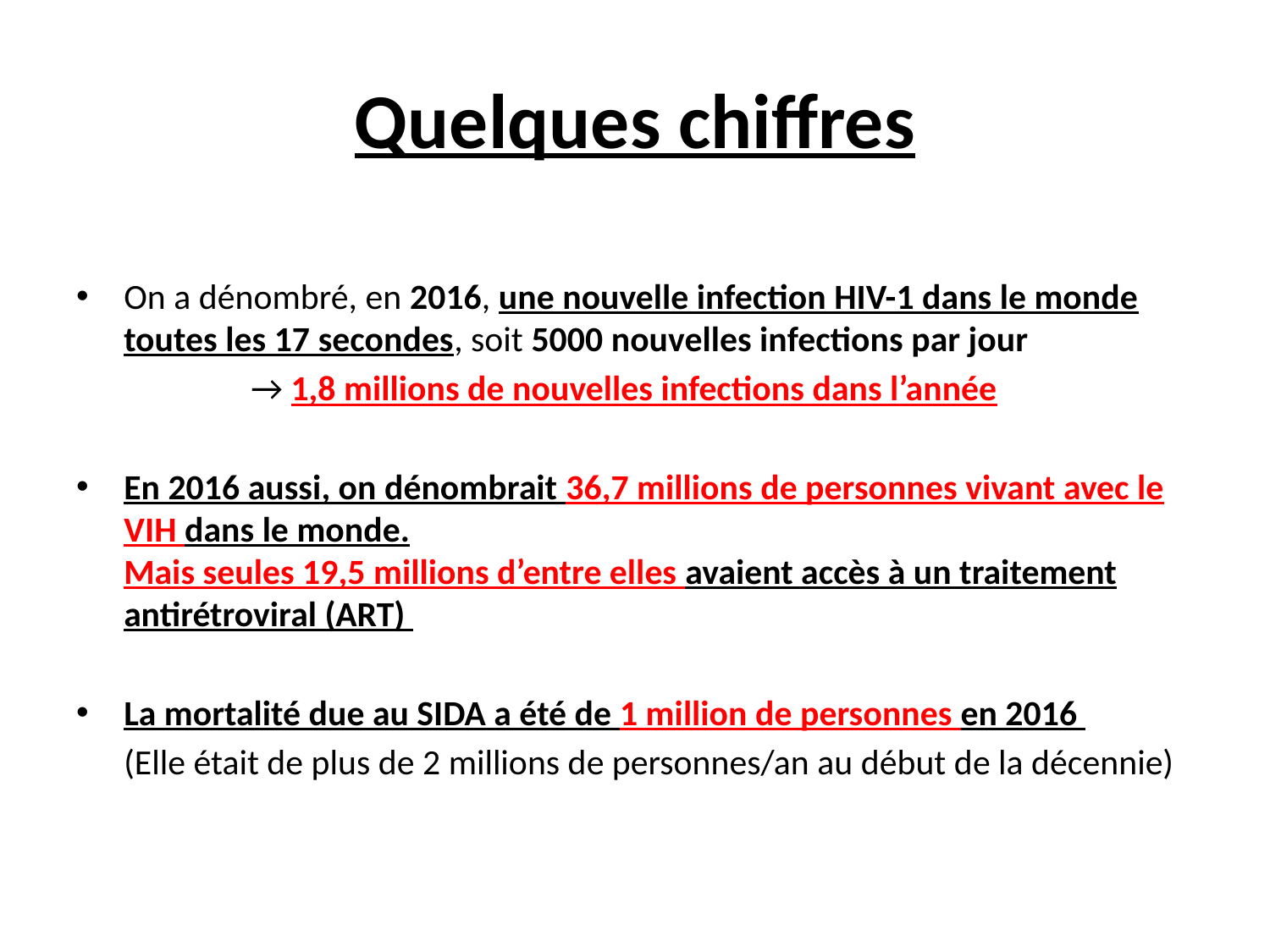

# Quelques chiffres
On a dénombré, en 2016, une nouvelle infection HIV-1 dans le monde toutes les 17 secondes, soit 5000 nouvelles infections par jour
		→ 1,8 millions de nouvelles infections dans l’année

En 2016 aussi, on dénombrait 36,7 millions de personnes vivant avec le VIH dans le monde.
Mais seules 19,5 millions d’entre elles avaient accès à un traitement antirétroviral (ART)

La mortalité due au SIDA a été de 1 million de personnes en 2016
	(Elle était de plus de 2 millions de personnes/an au début de la décennie)